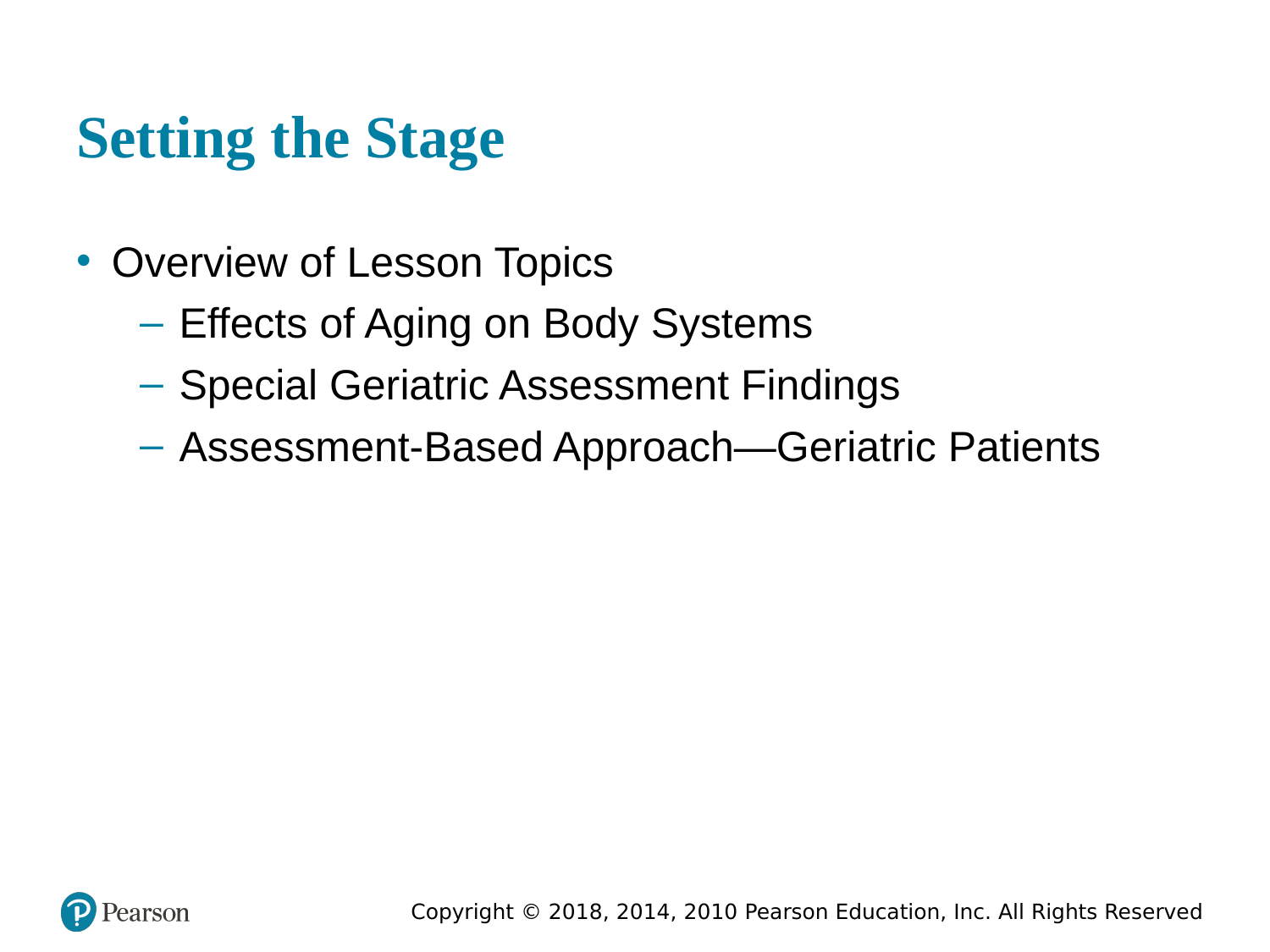

# Setting the Stage
Overview of Lesson Topics
Effects of Aging on Body Systems
Special Geriatric Assessment Findings
Assessment-Based Approach—Geriatric Patients